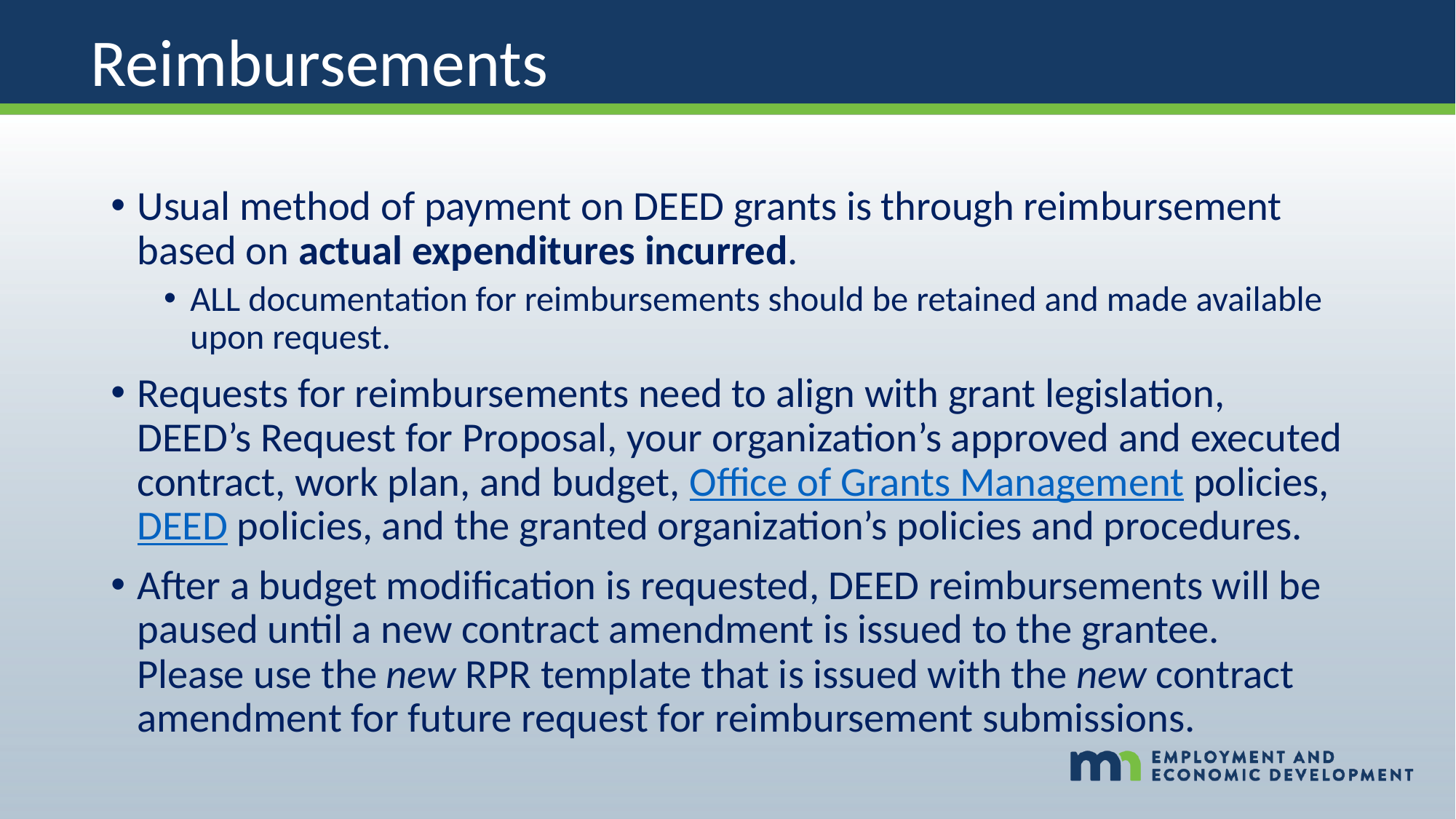

Reimbursements
Usual method of payment on DEED grants is through reimbursement based on actual expenditures incurred.
ALL documentation for reimbursements should be retained and made available upon request.
Requests for reimbursements need to align with grant legislation, DEED’s Request for Proposal, your organization’s approved and executed contract, work plan, and budget, Office of Grants Management policies, DEED policies, and the granted organization’s policies and procedures.
After a budget modification is requested, DEED reimbursements will be paused until a new contract amendment is issued to the grantee.  Please use the new RPR template that is issued with the new contract amendment for future request for reimbursement submissions.